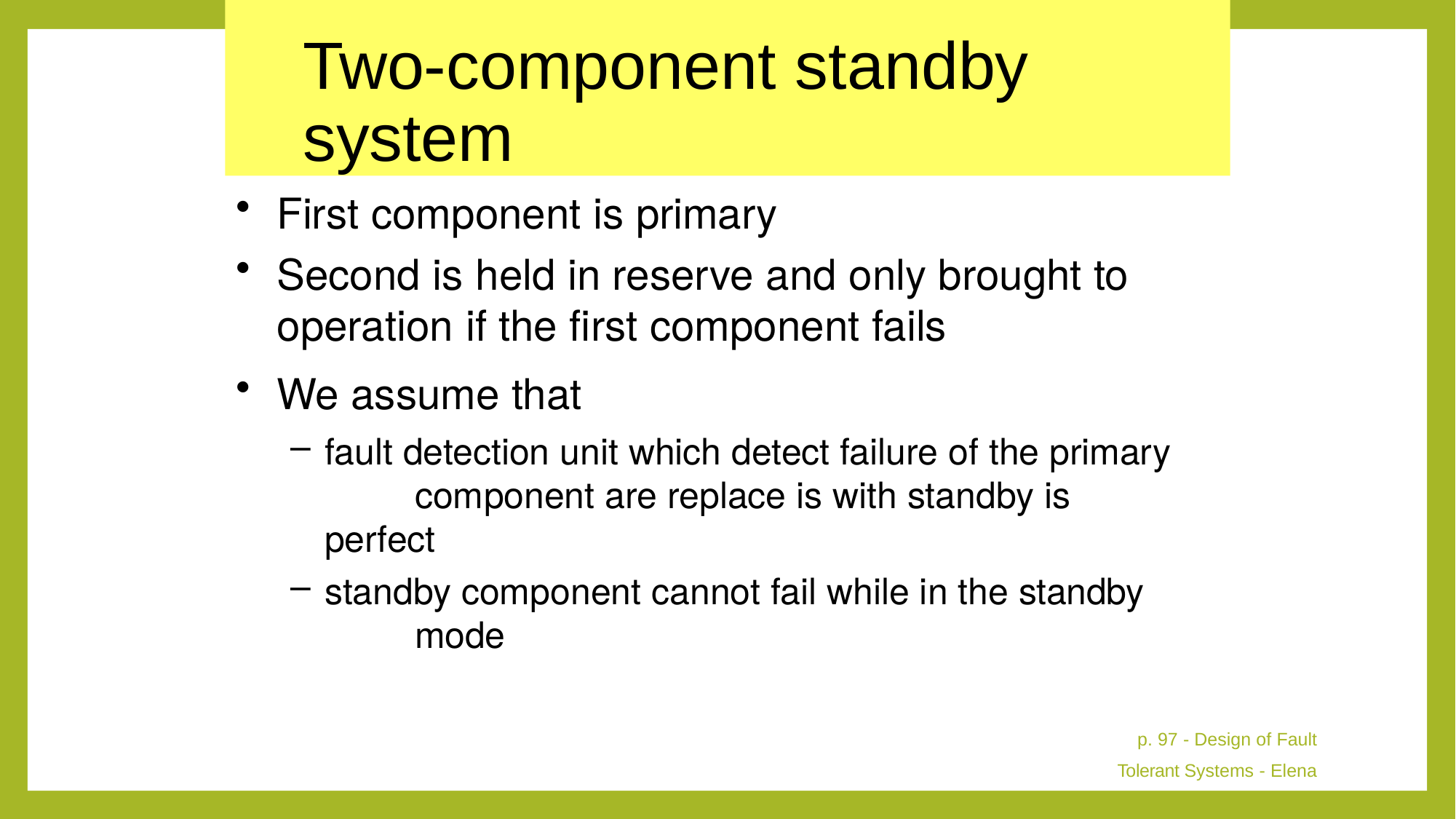

# Two-component standby system
First component is primary
Second is held in reserve and only brought to operation if the first component fails
We assume that
fault detection unit which detect failure of the primary 	component are replace is with standby is perfect
standby component cannot fail while in the standby 	mode
p. 97 - Design of Fault Tolerant Systems - Elena Dubrova, ESDlab